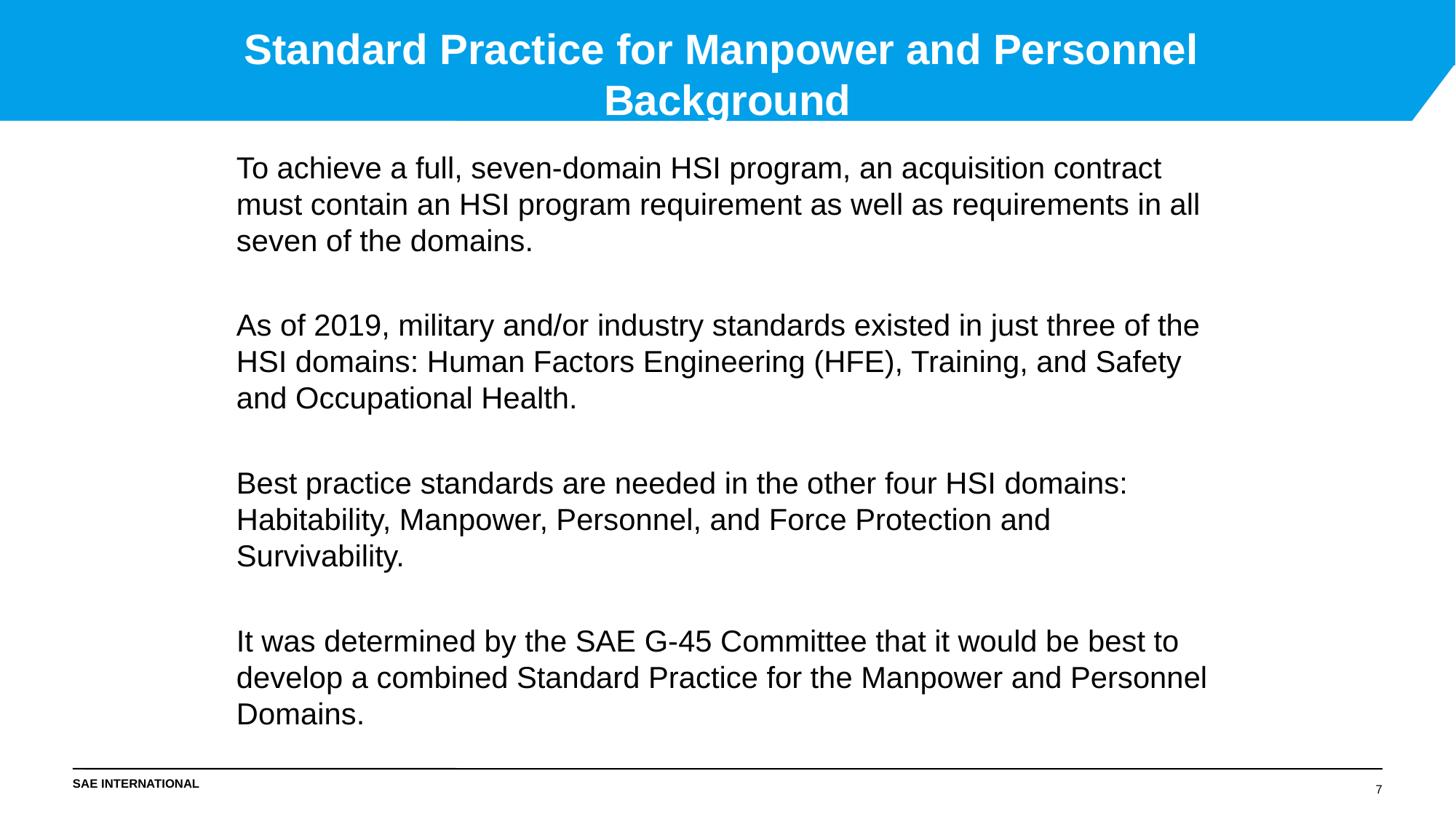

# Standard Practice for Manpower and Personnel Background
To achieve a full, seven-domain HSI program, an acquisition contract must contain an HSI program requirement as well as requirements in all seven of the domains.

As of 2019, military and/or industry standards existed in just three of the HSI domains: Human Factors Engineering (HFE), Training, and Safety and Occupational Health.

Best practice standards are needed in the other four HSI domains: Habitability, Manpower, Personnel, and Force Protection and Survivability.

It was determined by the SAE G-45 Committee that it would be best to develop a combined Standard Practice for the Manpower and Personnel Domains.
7